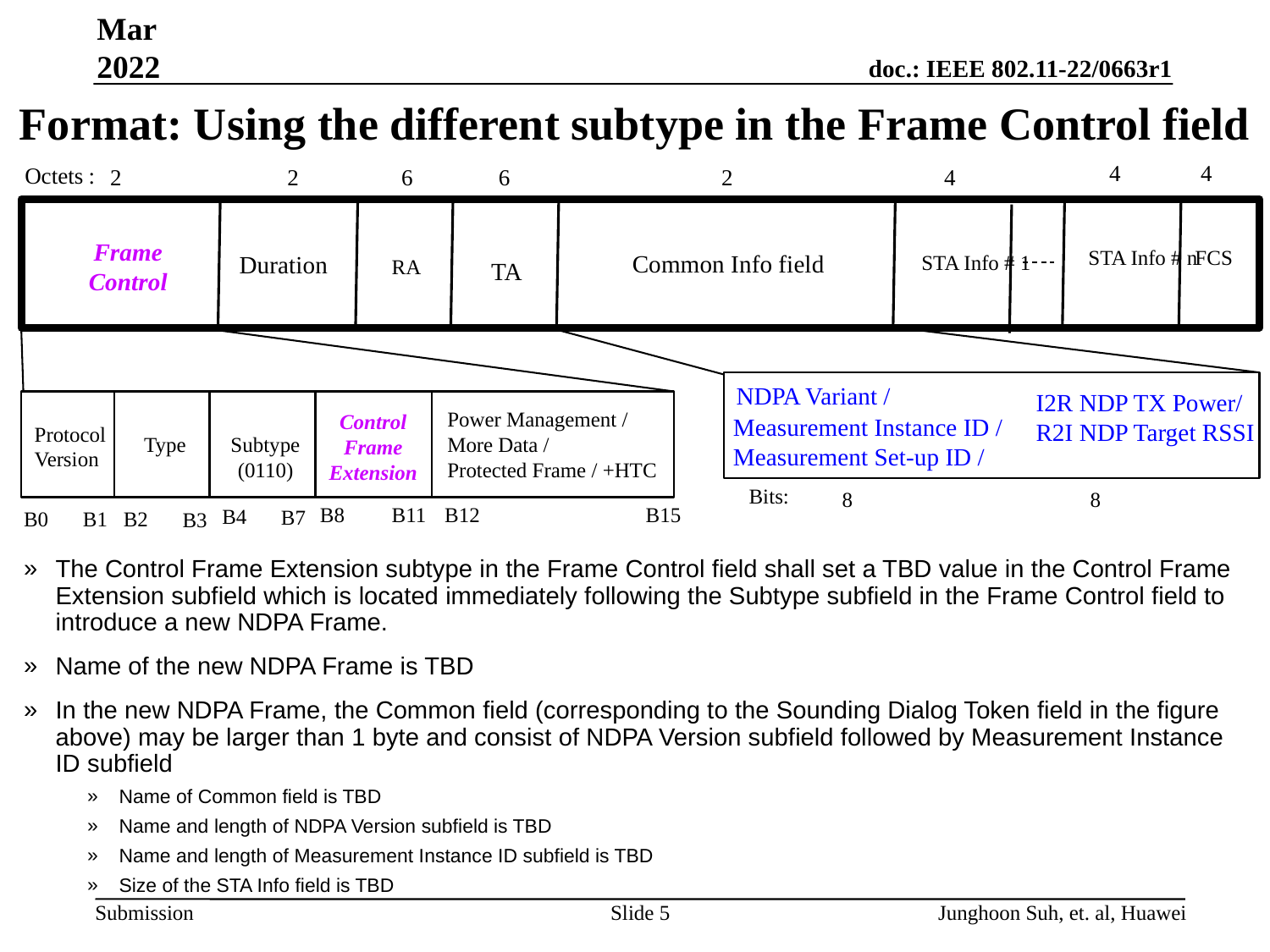

Mar 2022
# Format: Using the different subtype in the Frame Control field
  4              4
Octets
:
2                             2                  6               6                                     2                                     4

Frame
Control
STA Info # n
FCS
Common Info field
Duration
STA Info # 1
RA
TA

NDPA Variant /
I2R NDP TX Power/
R2I NDP Target RSSI

Power Management /
More Data /
Protected Frame / +HTC
Control
Frame
Extension
Measurement Instance ID /
Measurement Set-up ID /
Protocol
Version
Type
Subtype
(0110)
Bits:
8
8
B8
B12
B11
B15
B4
B7
B0
B1
B2
B3
The Control Frame Extension subtype in the Frame Control field shall set a TBD value in the Control Frame Extension subfield which is located immediately following the Subtype subfield in the Frame Control field to introduce a new NDPA Frame.
Name of the new NDPA Frame is TBD
In the new NDPA Frame, the Common field (corresponding to the Sounding Dialog Token field in the figure above) may be larger than 1 byte and consist of NDPA Version subfield followed by Measurement Instance ID subfield
Name of Common field is TBD
Name and length of NDPA Version subfield is TBD
Name and length of Measurement Instance ID subfield is TBD
Size of the STA Info field is TBD
Slide 5
Junghoon Suh, et. al, Huawei